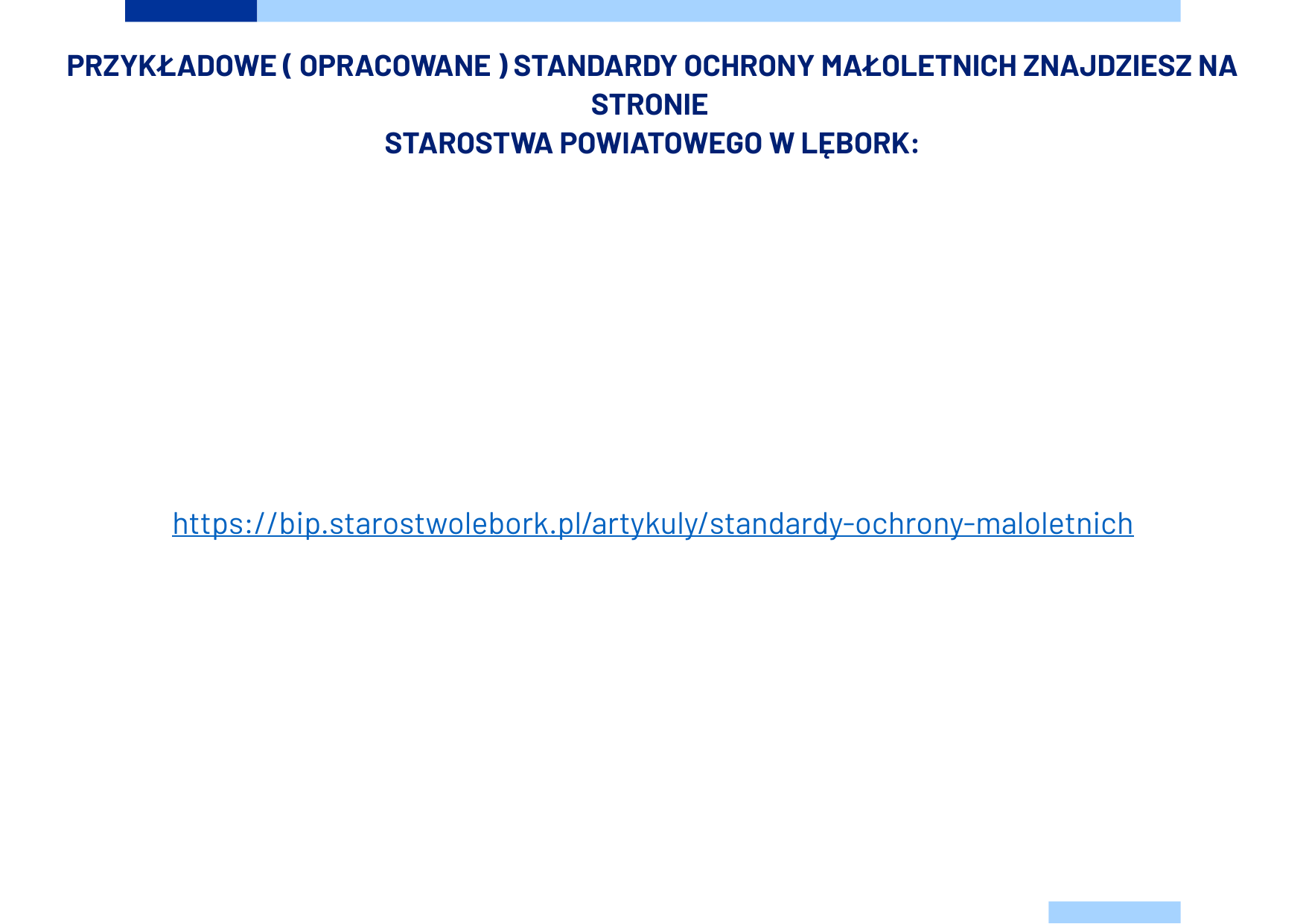

# PRZYKŁADOWE ( OPRACOWANE ) STANDARDY OCHRONY MAŁOLETNICH ZNAJDZIESZ NA STRONIE STAROSTWA POWIATOWEGO W LĘBORK:

https://bip.starostwolebork.pl/artykuly/standardy-ochrony-maloletnich